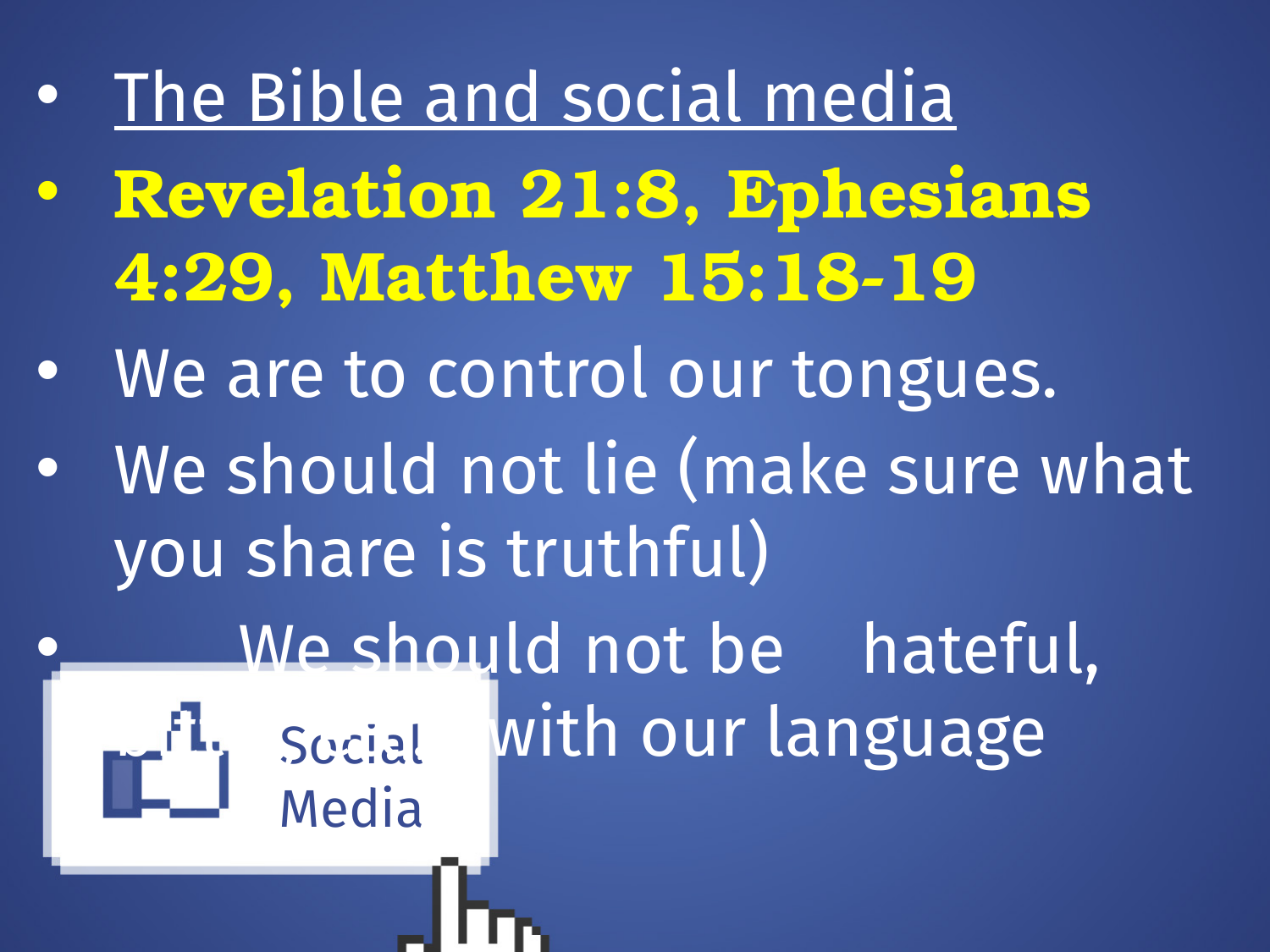

The Bible and social media
Revelation 21:8, Ephesians 4:29, Matthew 15:18-19
We are to control our tongues.
We should not lie (make sure what you share is truthful)
 				We should not be 					hateful, bitter, etc.  				with our language
# Social Media